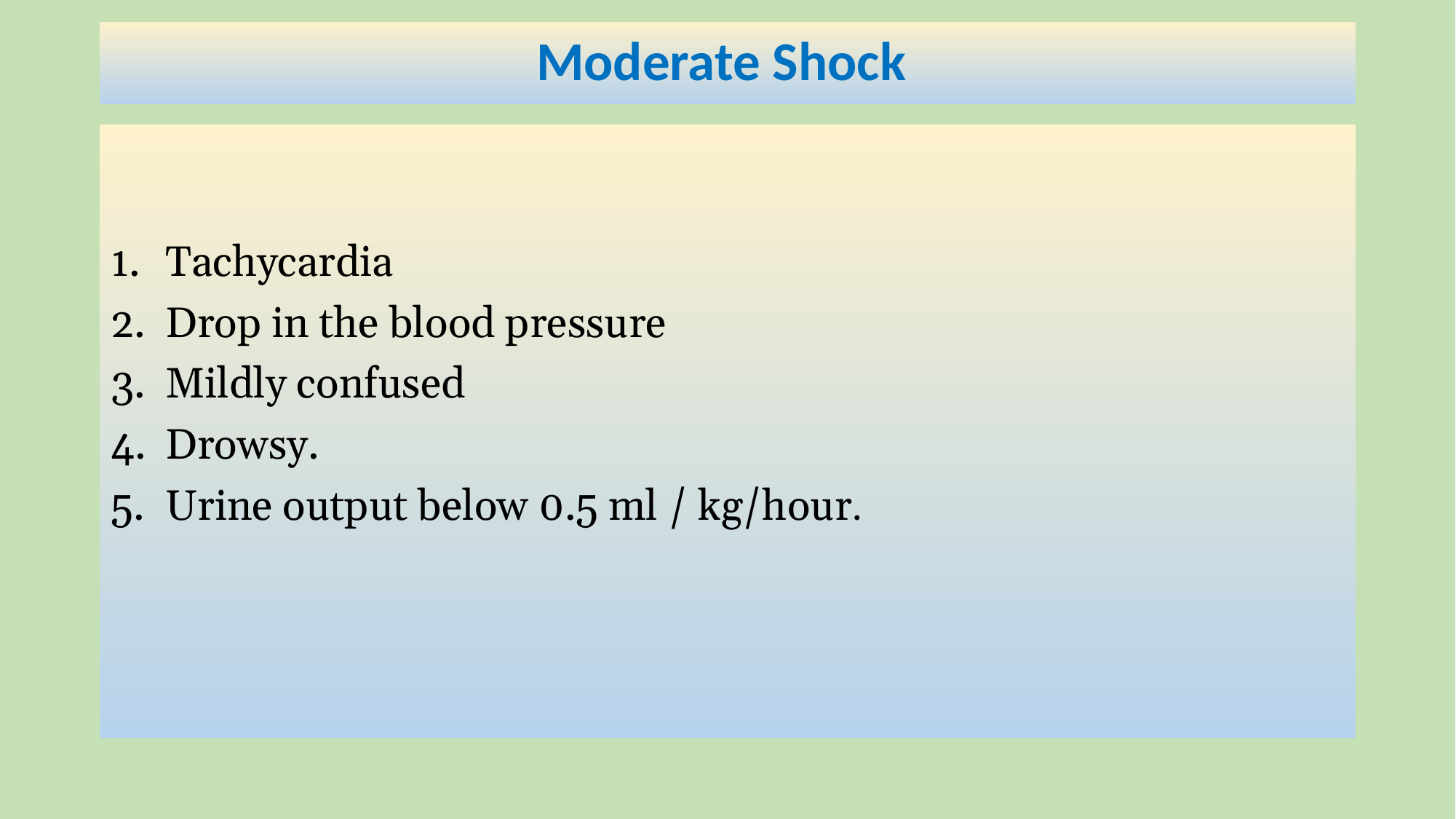

# Moderate Shock

Tachycardia
Drop in the blood pressure
Mildly confused
Drowsy.
Urine output below 0.5 ml / kg/hour.